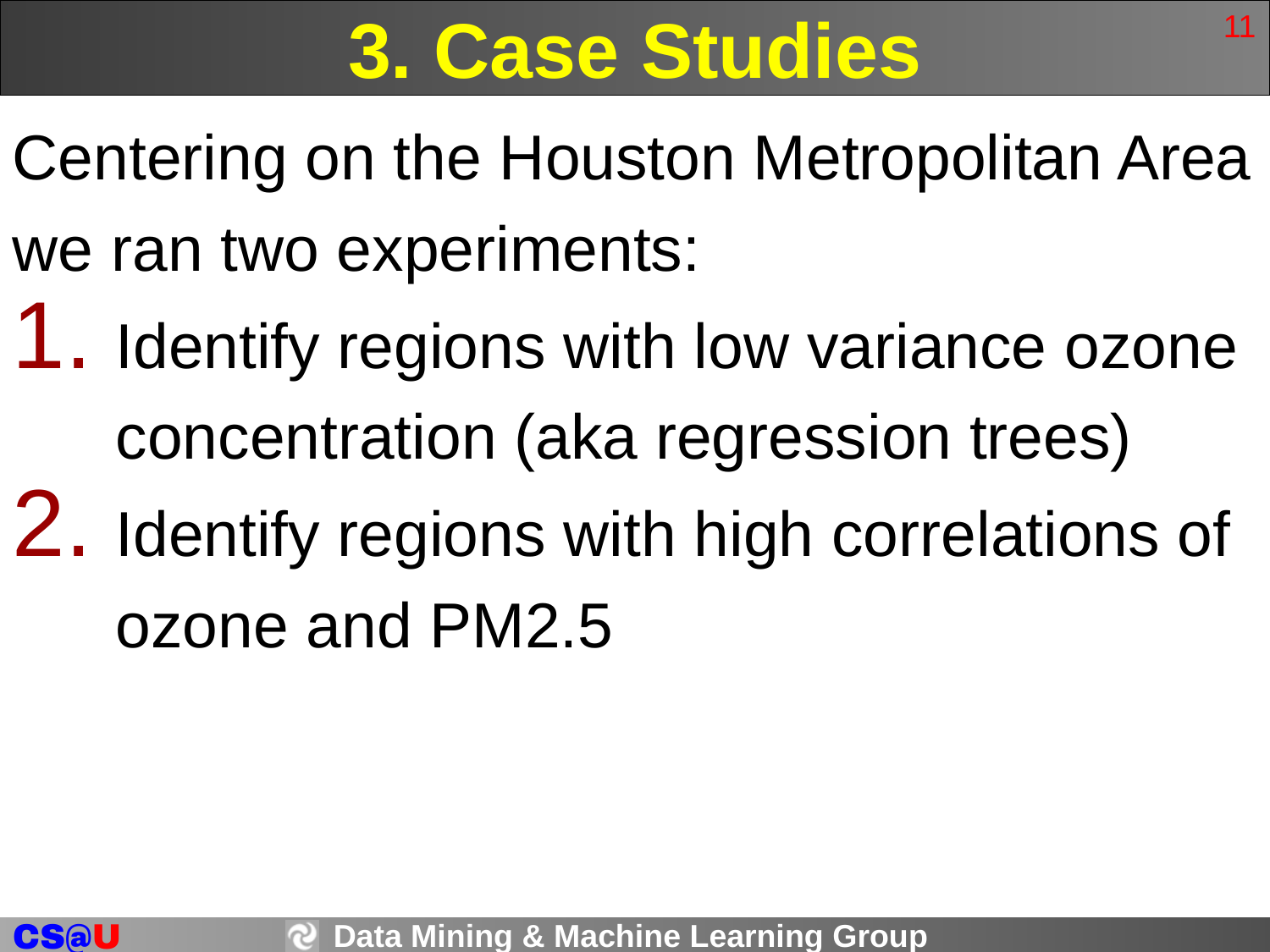

# 3. Case Studies
11
Centering on the Houston Metropolitan Area we ran two experiments:
Identify regions with low variance ozone concentration (aka regression trees)
Identify regions with high correlations of ozone and PM2.5